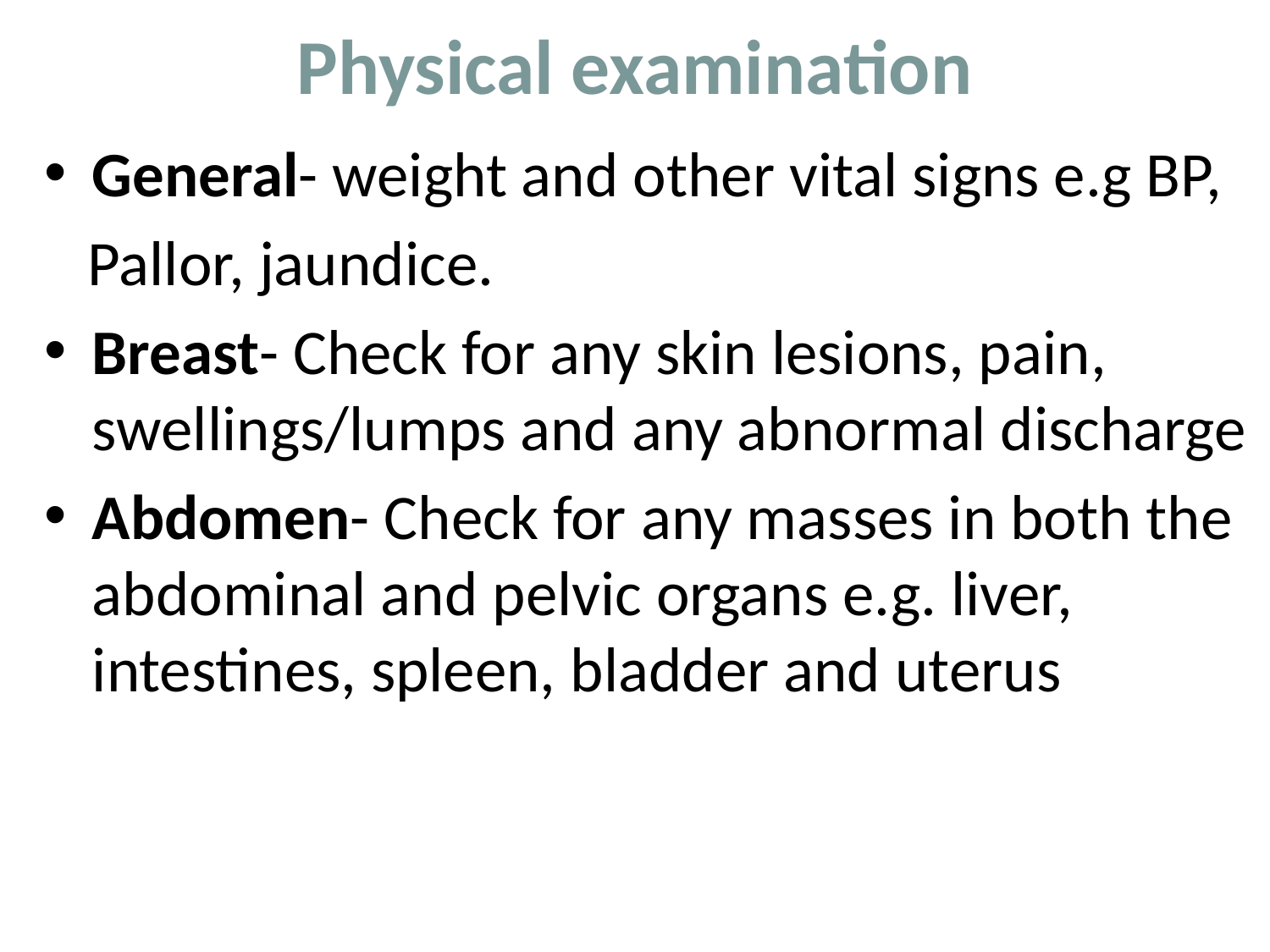

# Physical examination
General- weight and other vital signs e.g BP,
   Pallor, jaundice.
Breast- Check for any skin lesions, pain, swellings/lumps and any abnormal discharge
Abdomen- Check for any masses in both the abdominal and pelvic organs e.g. liver, intestines, spleen, bladder and uterus